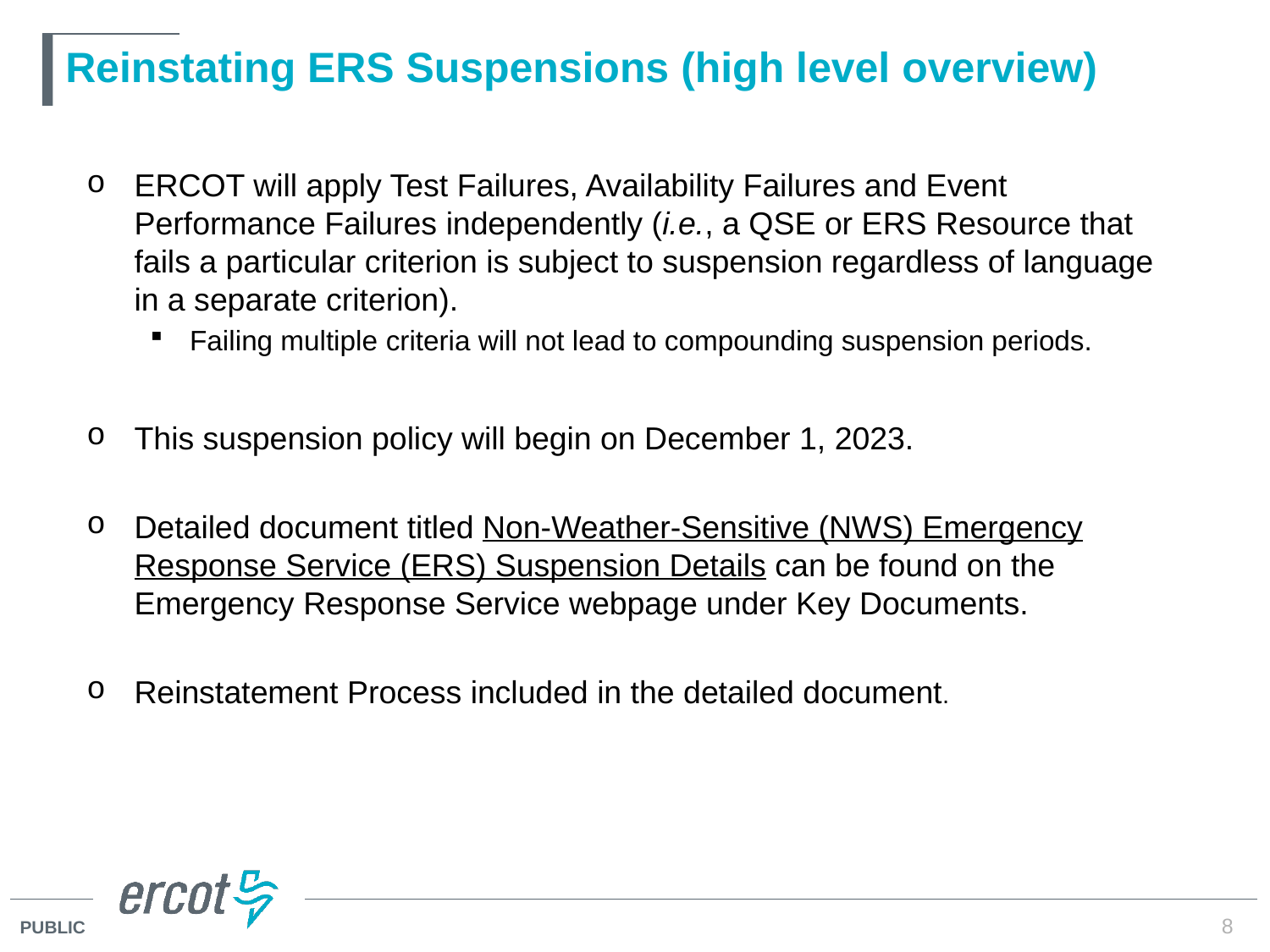

# Reinstating ERS Suspensions (high level overview)
ERCOT will apply Test Failures, Availability Failures and Event Performance Failures independently (i.e., a QSE or ERS Resource that fails a particular criterion is subject to suspension regardless of language in a separate criterion).
Failing multiple criteria will not lead to compounding suspension periods.

This suspension policy will begin on December 1, 2023.

Detailed document titled Non-Weather-Sensitive (NWS) Emergency Response Service (ERS) Suspension Details can be found on the Emergency Response Service webpage under Key Documents.

Reinstatement Process included in the detailed document.
8